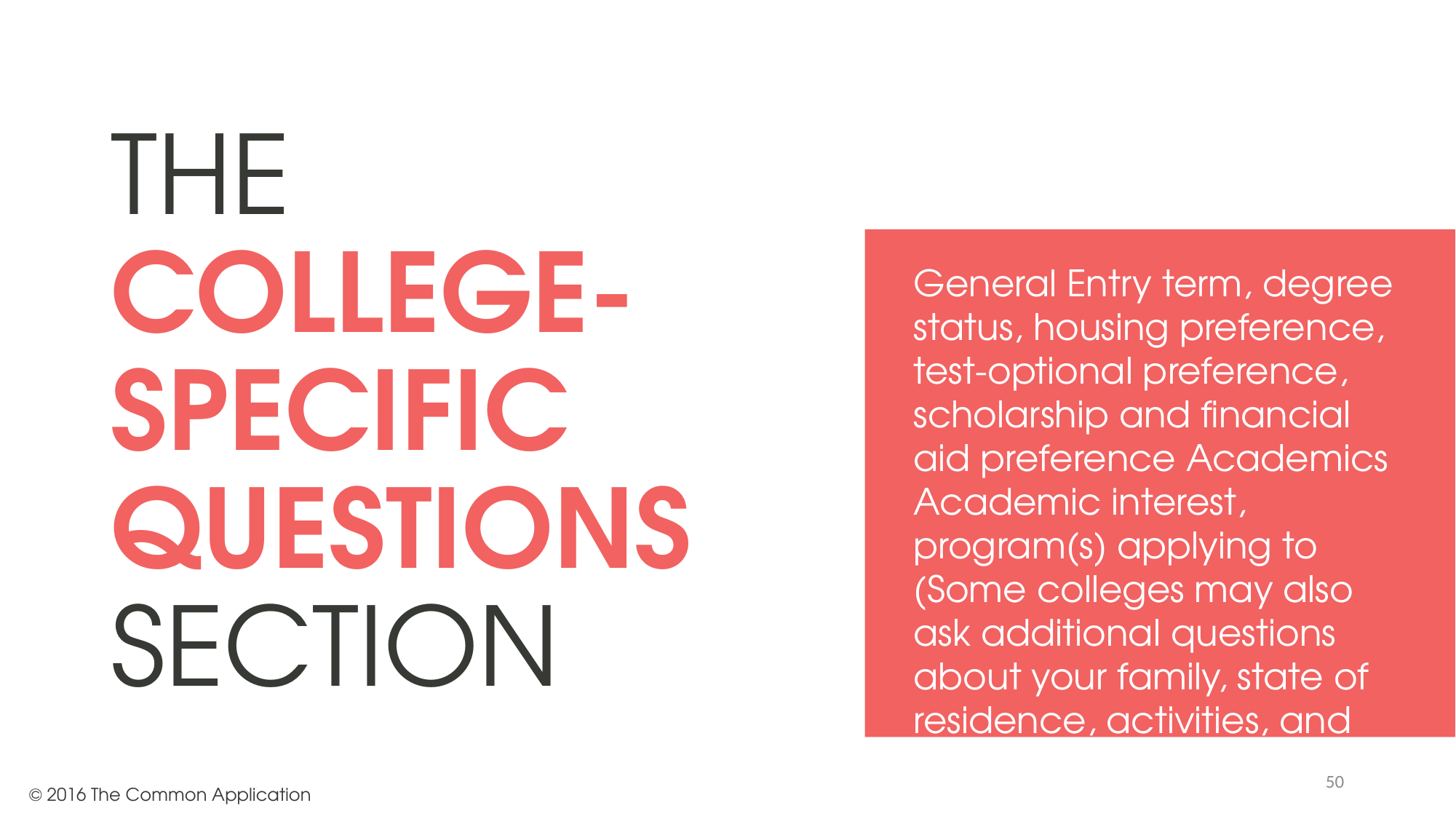

# THE COLLEGE-SPECIFIC QUESTIONS SECTION

General Entry term, degree status, housing preference, test-optional preference, scholarship and financial aid preference Academics Academic interest, program(s) applying to (Some colleges may also ask additional questions about your family, state of residence, activities, and general interests.)
50
© 2016 The Common Application